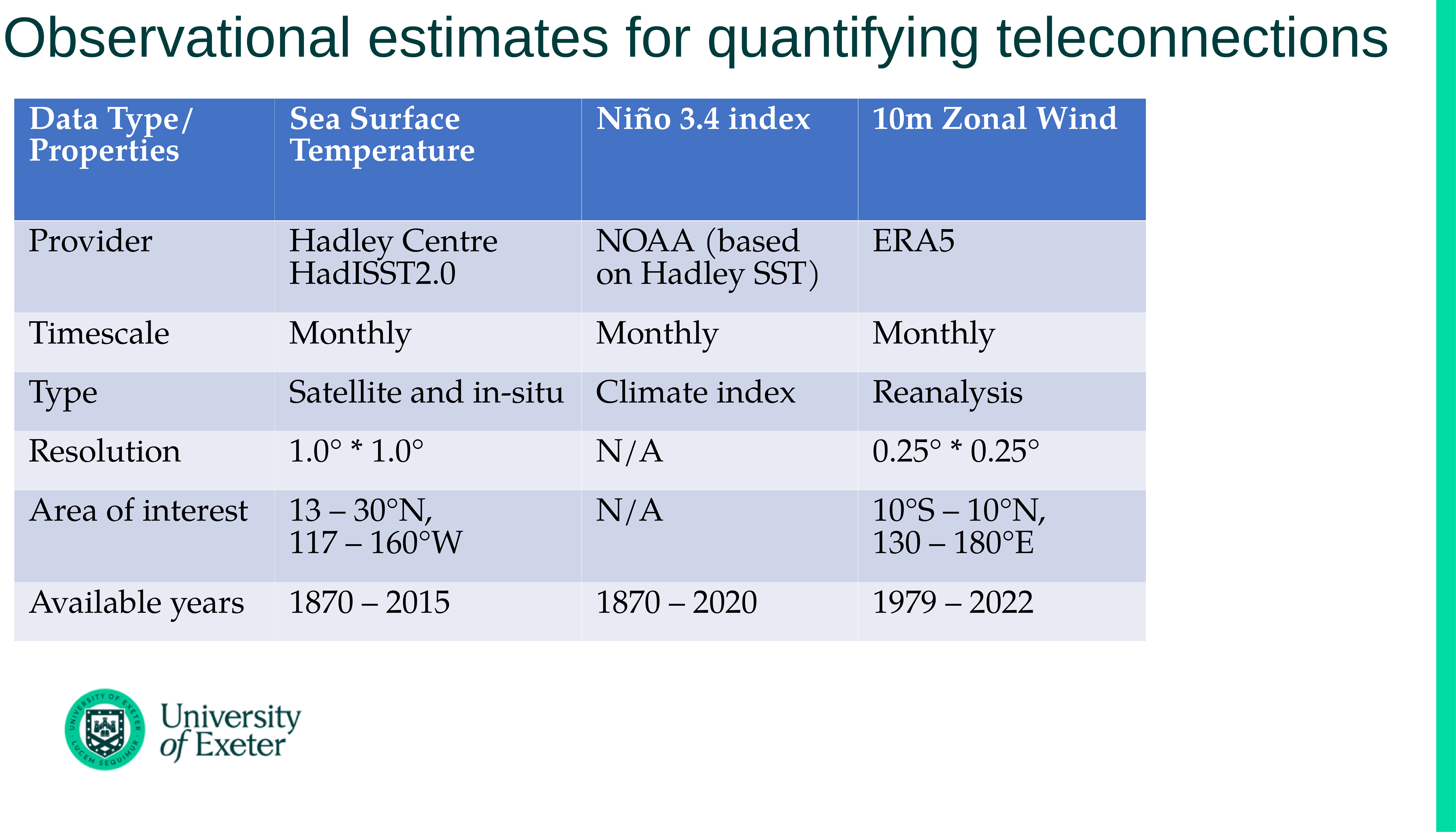

# Observational estimates for quantifying teleconnections
| Data Type/ Properties | Sea Surface Temperature | Niño 3.4 index | 10m Zonal Wind |
| --- | --- | --- | --- |
| Provider | Hadley Centre HadISST2.0 | NOAA (based on Hadley SST) | ERA5 |
| Timescale | Monthly | Monthly | Monthly |
| Type | Satellite and in-situ | Climate index | Reanalysis |
| Resolution | 1.0° \* 1.0° | N/A | 0.25° \* 0.25° |
| Area of interest | 13 – 30°N, 117 – 160°W | N/A | 10°S – 10°N, 130 – 180°E |
| Available years | 1870 – 2015 | 1870 – 2020 | 1979 – 2022 |